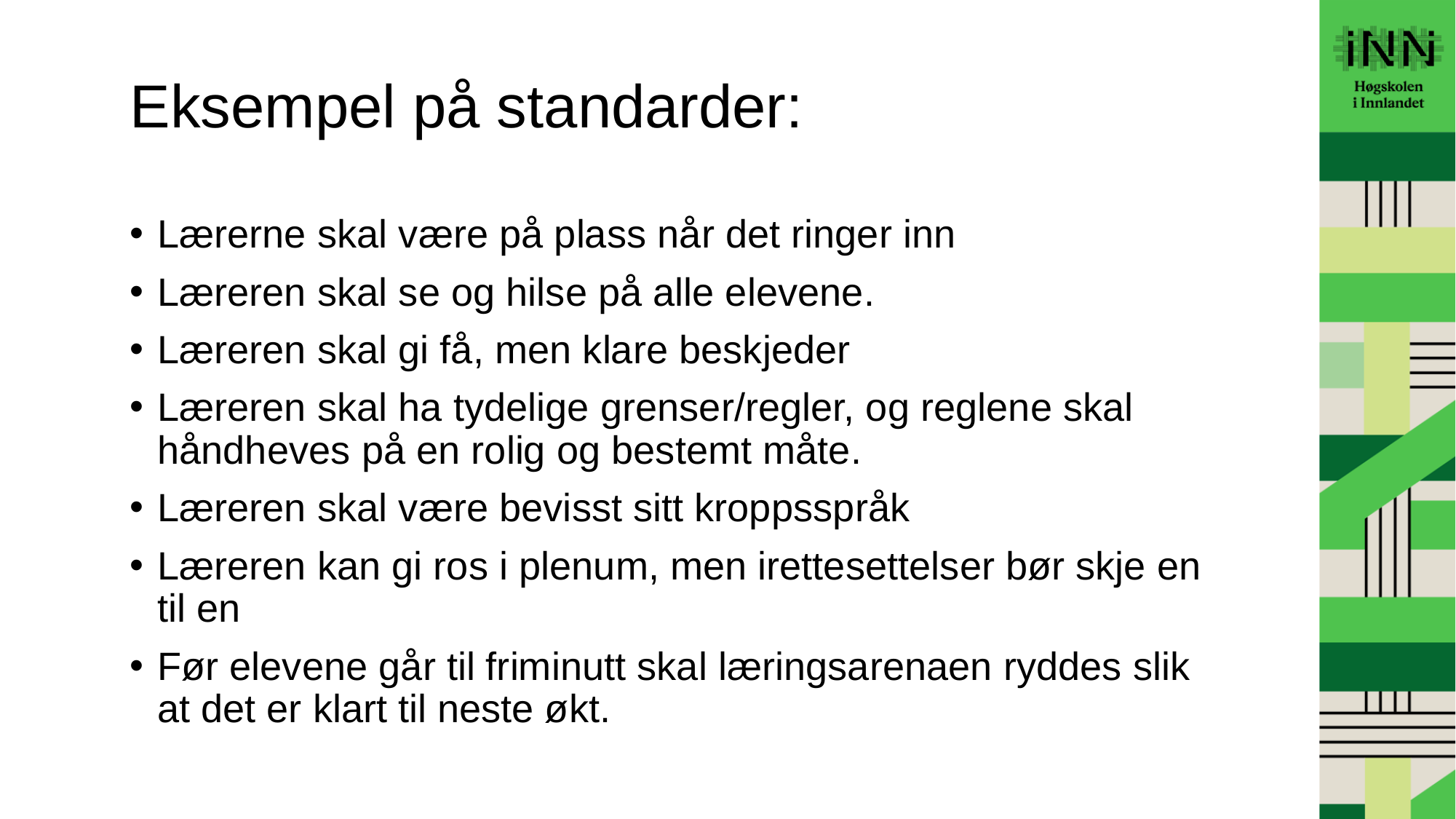

Eksempel på standarder:

Lærerne skal være på plass når det ringer inn
Læreren skal se og hilse på alle elevene.
Læreren skal gi få, men klare beskjeder
Læreren skal ha tydelige grenser/regler, og reglene skal håndheves på en rolig og bestemt måte.
Læreren skal være bevisst sitt kroppsspråk
Læreren kan gi ros i plenum, men irettesettelser bør skje en til en
Før elevene går til friminutt skal læringsarenaen ryddes slik at det er klart til neste økt.